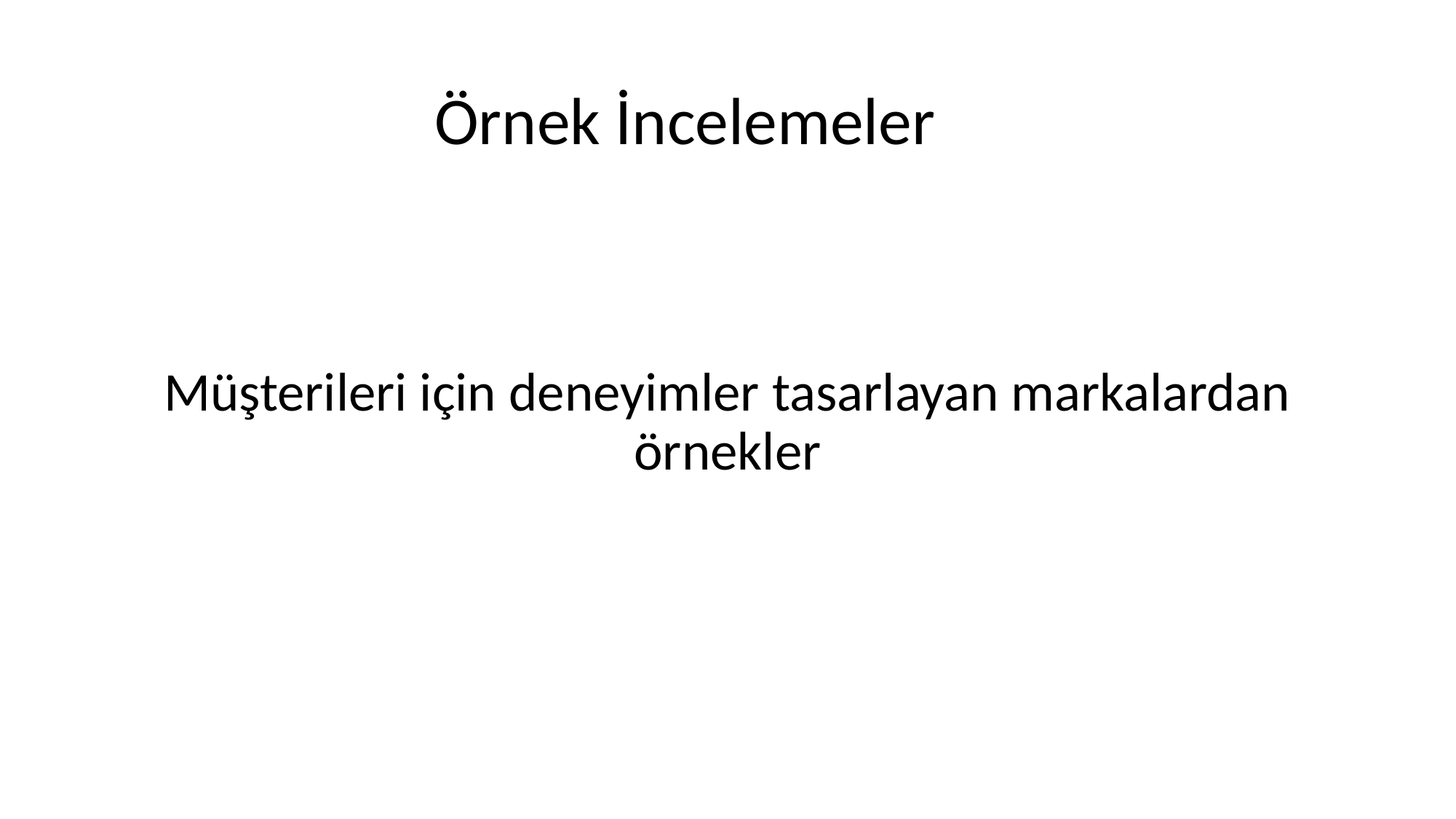

# Örnek İncelemeler

Müşterileri için deneyimler tasarlayan markalardan örnekler